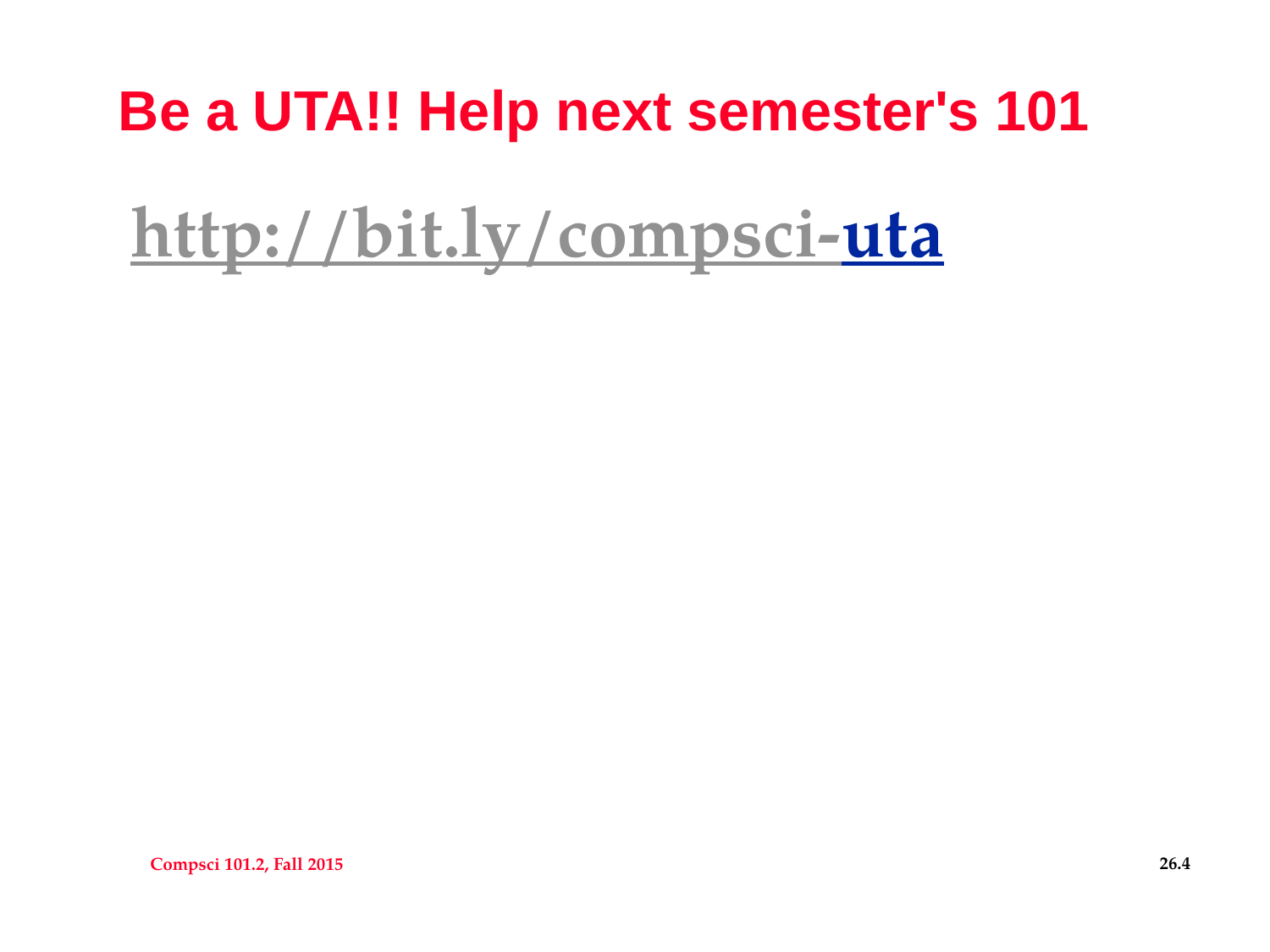

# Be a UTA!! Help next semester's 101
http://bit.ly/compsci-uta